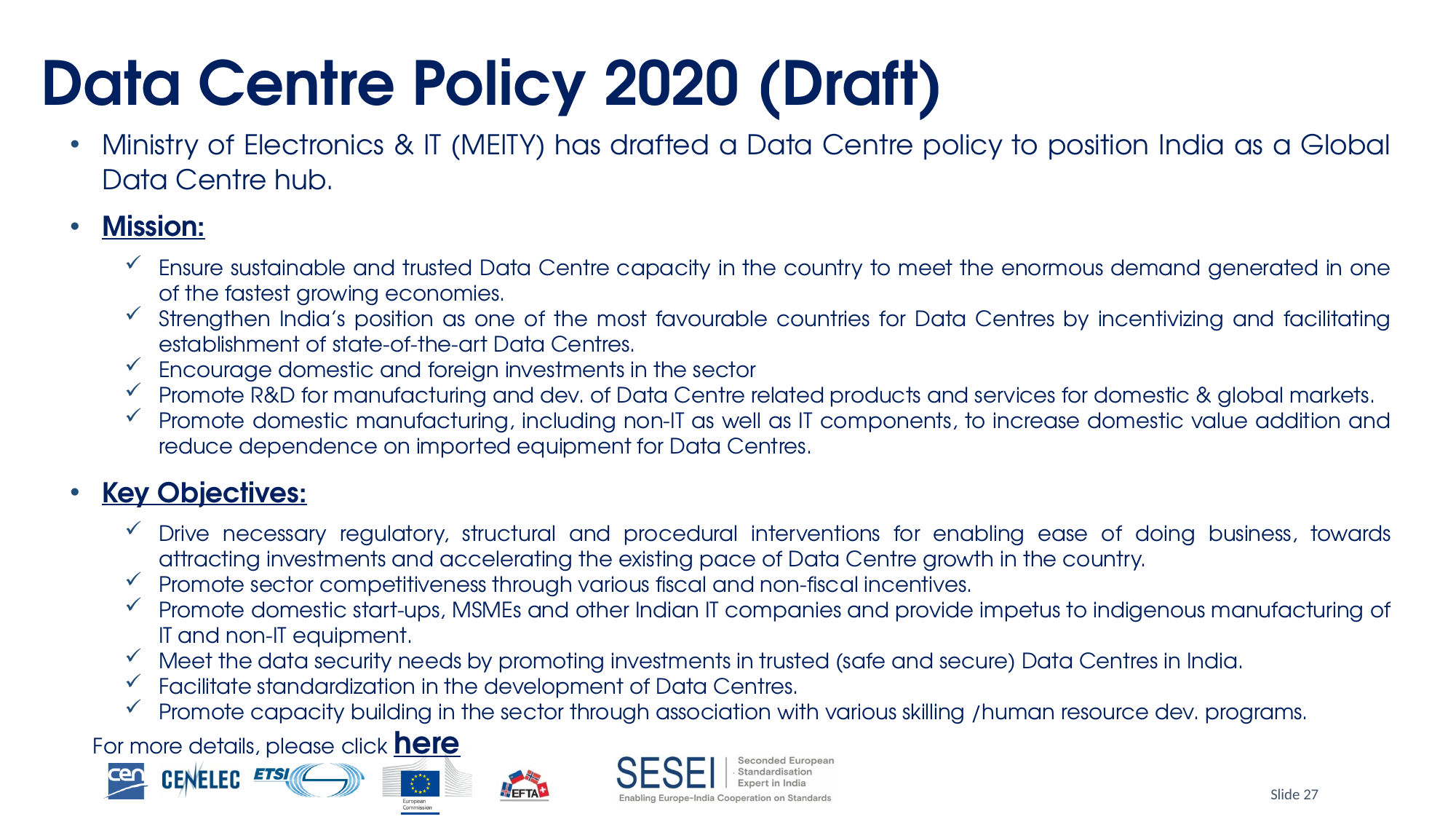

# Data Centre Policy 2020 (Draft)
Ministry of Electronics & IT (MEITY) has drafted a Data Centre policy to position India as a Global Data Centre hub.
Mission:
Ensure sustainable and trusted Data Centre capacity in the country to meet the enormous demand generated in one of the fastest growing economies.
Strengthen India’s position as one of the most favourable countries for Data Centres by incentivizing and facilitating establishment of state-of-the-art Data Centres.
Encourage domestic and foreign investments in the sector
Promote R&D for manufacturing and dev. of Data Centre related products and services for domestic & global markets.
Promote domestic manufacturing, including non-IT as well as IT components, to increase domestic value addition and reduce dependence on imported equipment for Data Centres.
Key Objectives:
Drive necessary regulatory, structural and procedural interventions for enabling ease of doing business, towards attracting investments and accelerating the existing pace of Data Centre growth in the country.
Promote sector competitiveness through various fiscal and non-fiscal incentives.
Promote domestic start-ups, MSMEs and other Indian IT companies and provide impetus to indigenous manufacturing of IT and non-IT equipment.
Meet the data security needs by promoting investments in trusted (safe and secure) Data Centres in India.
Facilitate standardization in the development of Data Centres.
Promote capacity building in the sector through association with various skilling /human resource dev. programs.
For more details, please click here